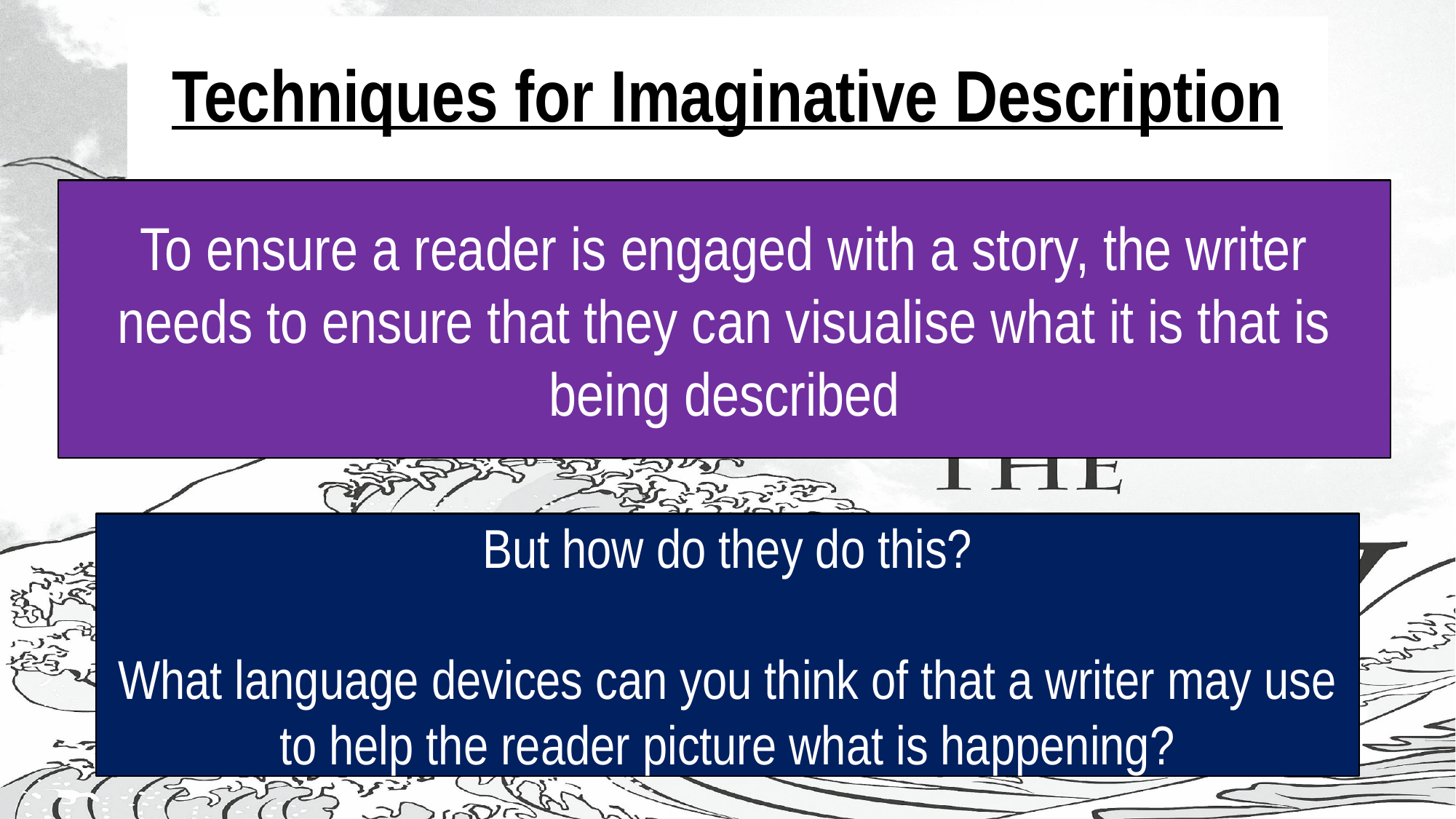

# Techniques for Imaginative Description
To ensure a reader is engaged with a story, the writer needs to ensure that they can visualise what it is that is being described

But how do they do this?

What language devices can you think of that a writer may use to help the reader picture what is happening?